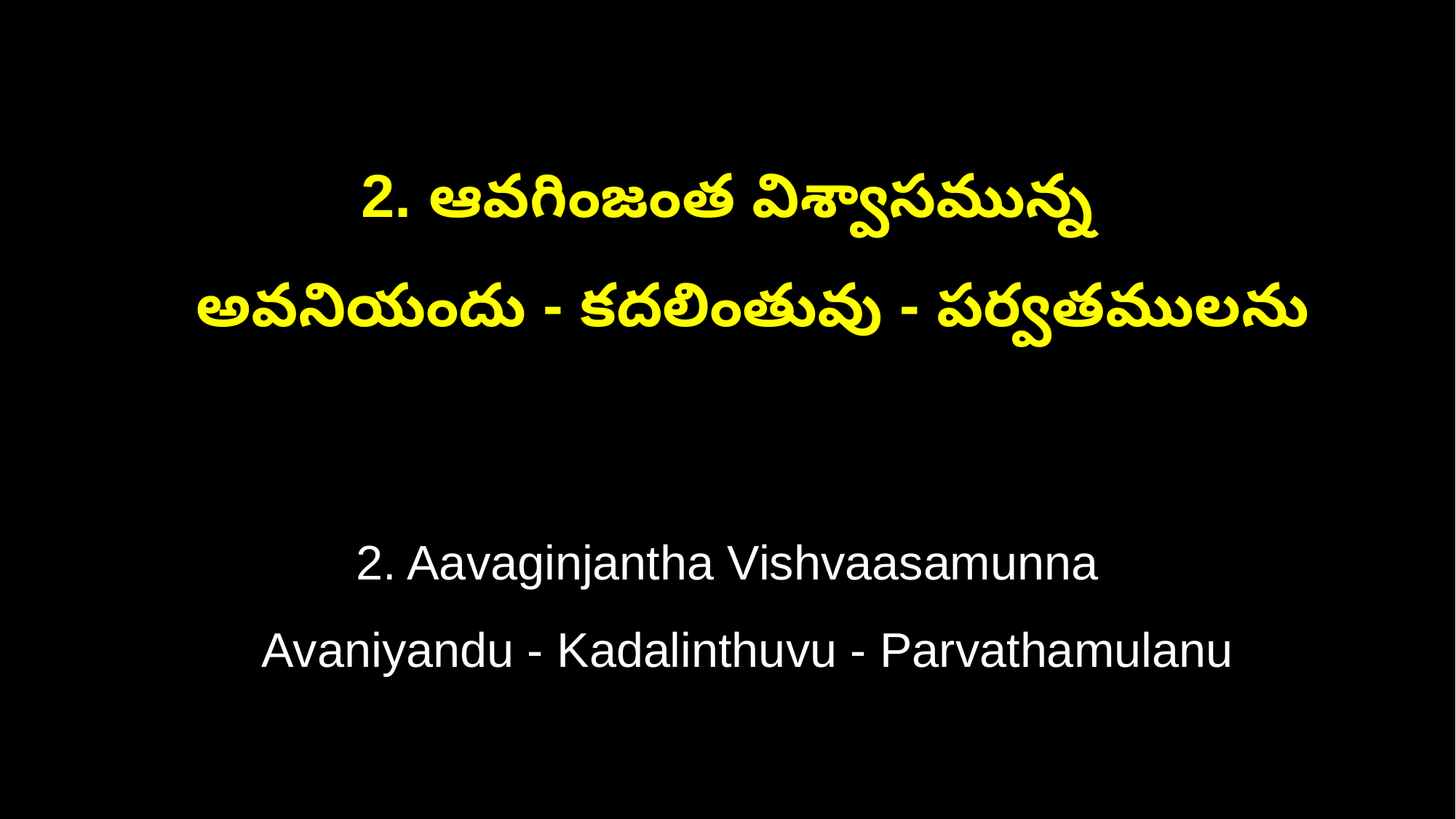

2. ఆవగింజంత విశ్వాసమున్న
   అవనియందు - కదలింతువు - పర్వతములను
2. Aavaginjantha Vishvaasamunna
   Avaniyandu - Kadalinthuvu - Parvathamulanu